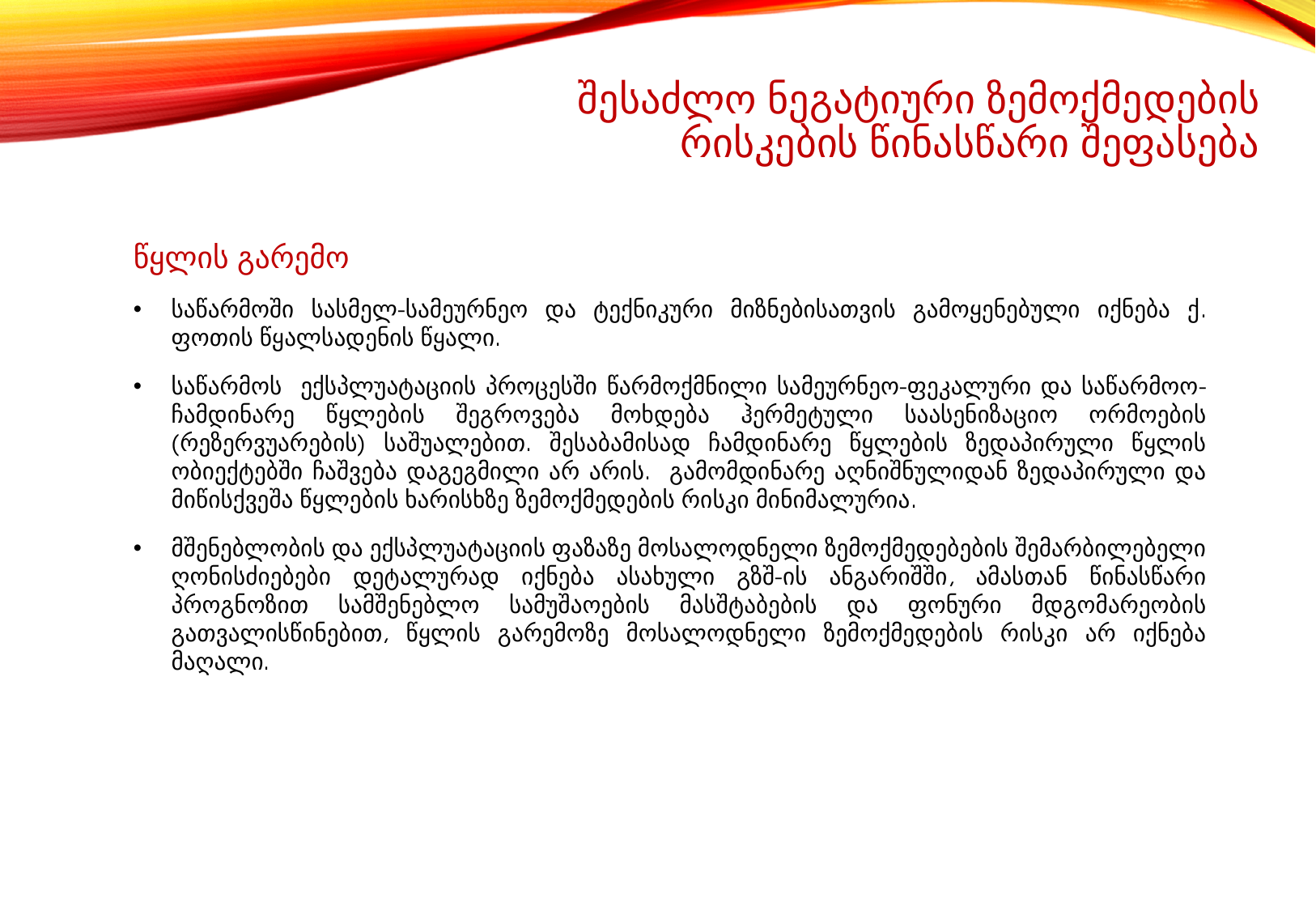

შესაძლო ნეგატიური ზემოქმედების რისკების წინასწარი შეფასება
წყლის გარემო
საწარმოში სასმელ-სამეურნეო და ტექნიკური მიზნებისათვის გამოყენებული იქნება ქ. ფოთის წყალსადენის წყალი.
საწარმოს  ექსპლუატაციის პროცესში წარმოქმნილი სამეურნეო-ფეკალური და საწარმოო- ჩამდინარე წყლების შეგროვება მოხდება ჰერმეტული საასენიზაციო ორმოების (რეზერვუარების) საშუალებით. შესაბამისად ჩამდინარე წყლების ზედაპირული წყლის ობიექტებში ჩაშვება დაგეგმილი არ არის.  გამომდინარე აღნიშნულიდან ზედაპირული და მიწისქვეშა წყლების ხარისხზე ზემოქმედების რისკი მინიმალურია.
მშენებლობის და ექსპლუატაციის ფაზაზე მოსალოდნელი ზემოქმედებების შემარბილებელი ღონისძიებები დეტალურად იქნება ასახული გზშ-ის ანგარიშში, ამასთან წინასწარი პროგნოზით სამშენებლო სამუშაოების მასშტაბების და ფონური მდგომარეობის გათვალისწინებით, წყლის გარემოზე მოსალოდნელი ზემოქმედების რისკი არ იქნება მაღალი.